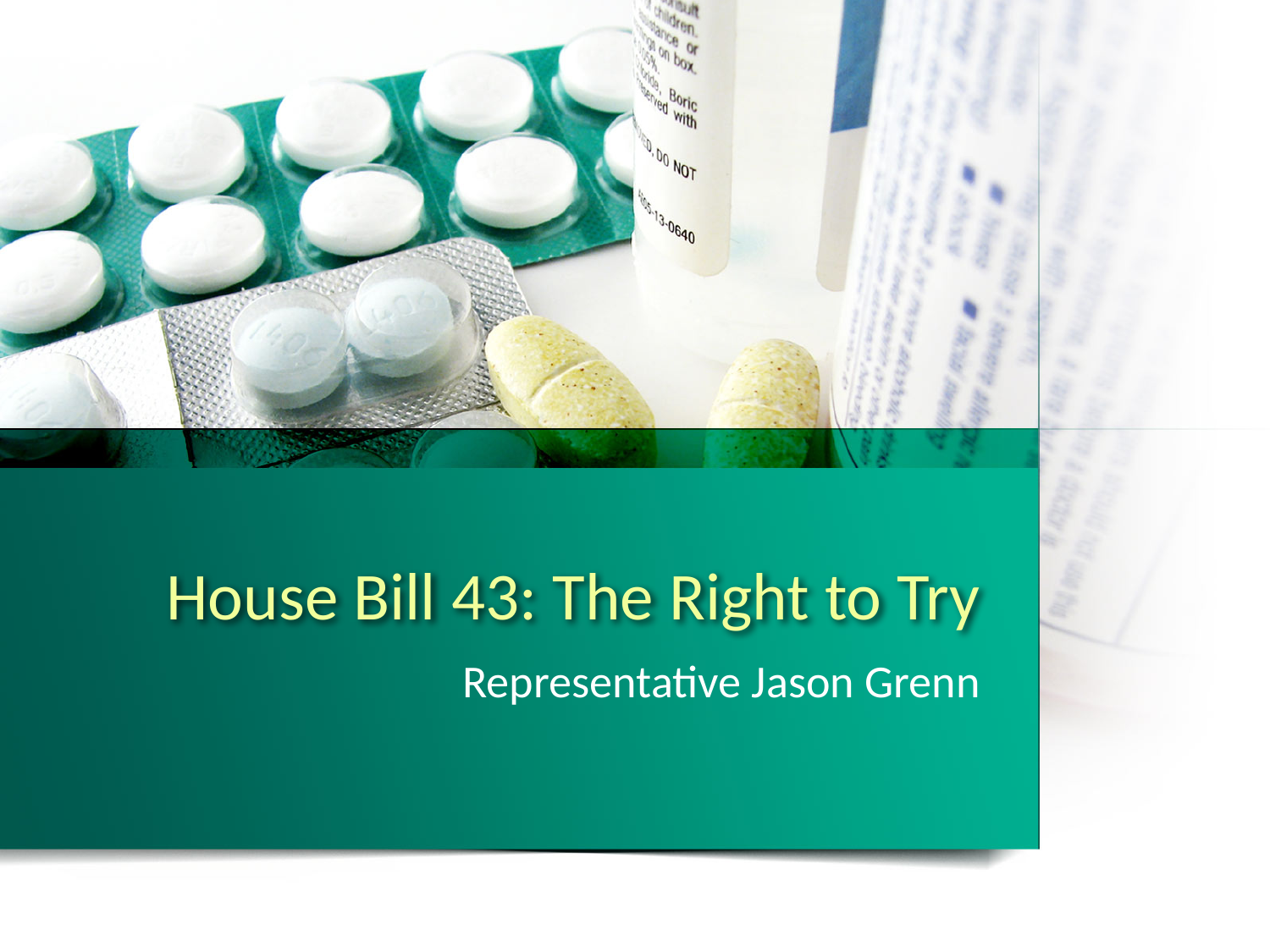

# House Bill 43: The Right to Try
Representative Jason Grenn